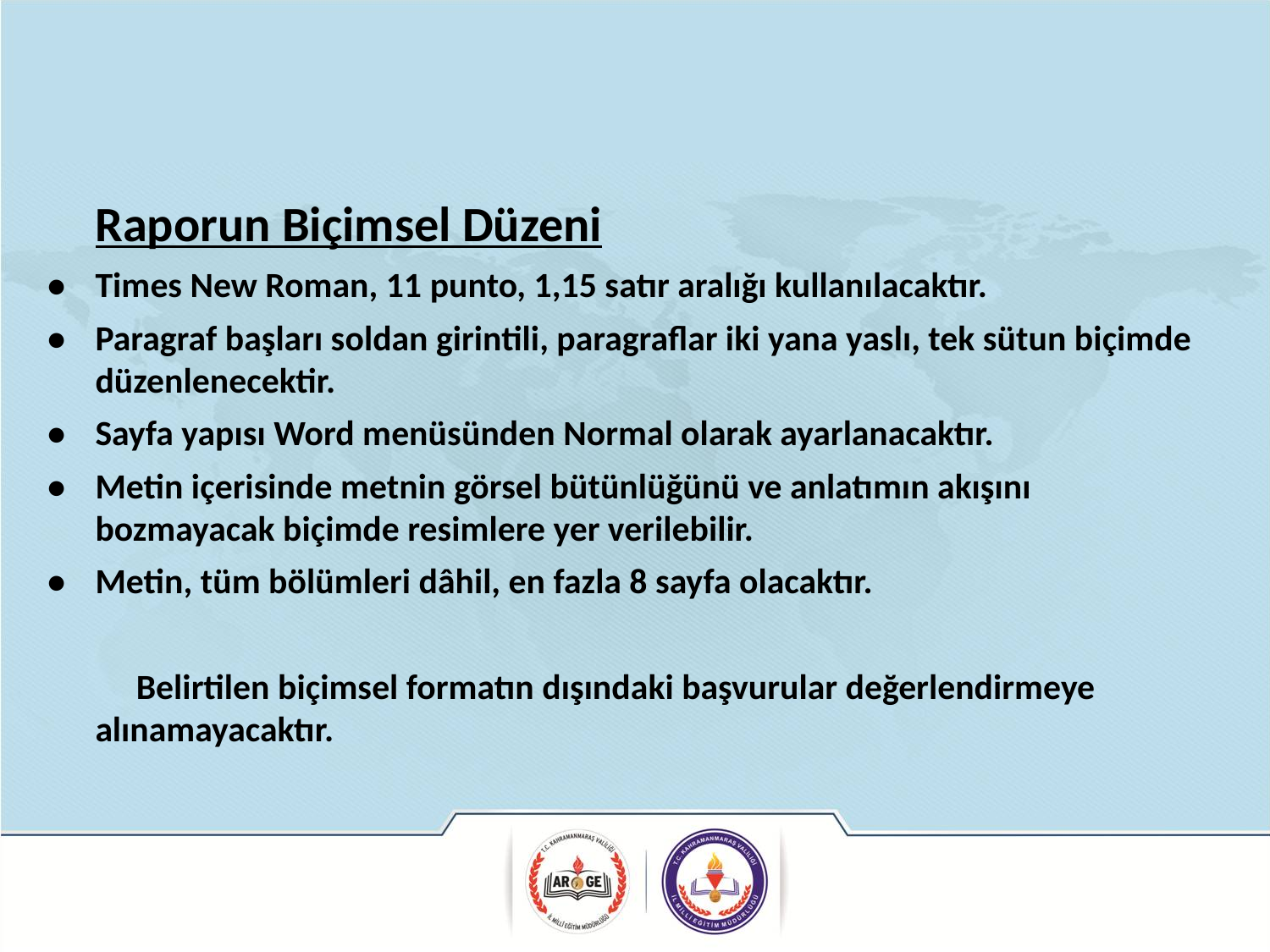

Raporun Biçimsel Düzeni
•	Times New Roman, 11 punto, 1,15 satır aralığı kullanılacaktır.
•	Paragraf başları soldan girintili, paragraflar iki yana yaslı, tek sütun biçimde düzenlenecektir.
•	Sayfa yapısı Word menüsünden Normal olarak ayarlanacaktır.
•	Metin içerisinde metnin görsel bütünlüğünü ve anlatımın akışını bozmayacak biçimde resimlere yer verilebilir.
•	Metin, tüm bölümleri dâhil, en fazla 8 sayfa olacaktır.

           Belirtilen biçimsel formatın dışındaki başvurular değerlendirmeye alınamayacaktır.